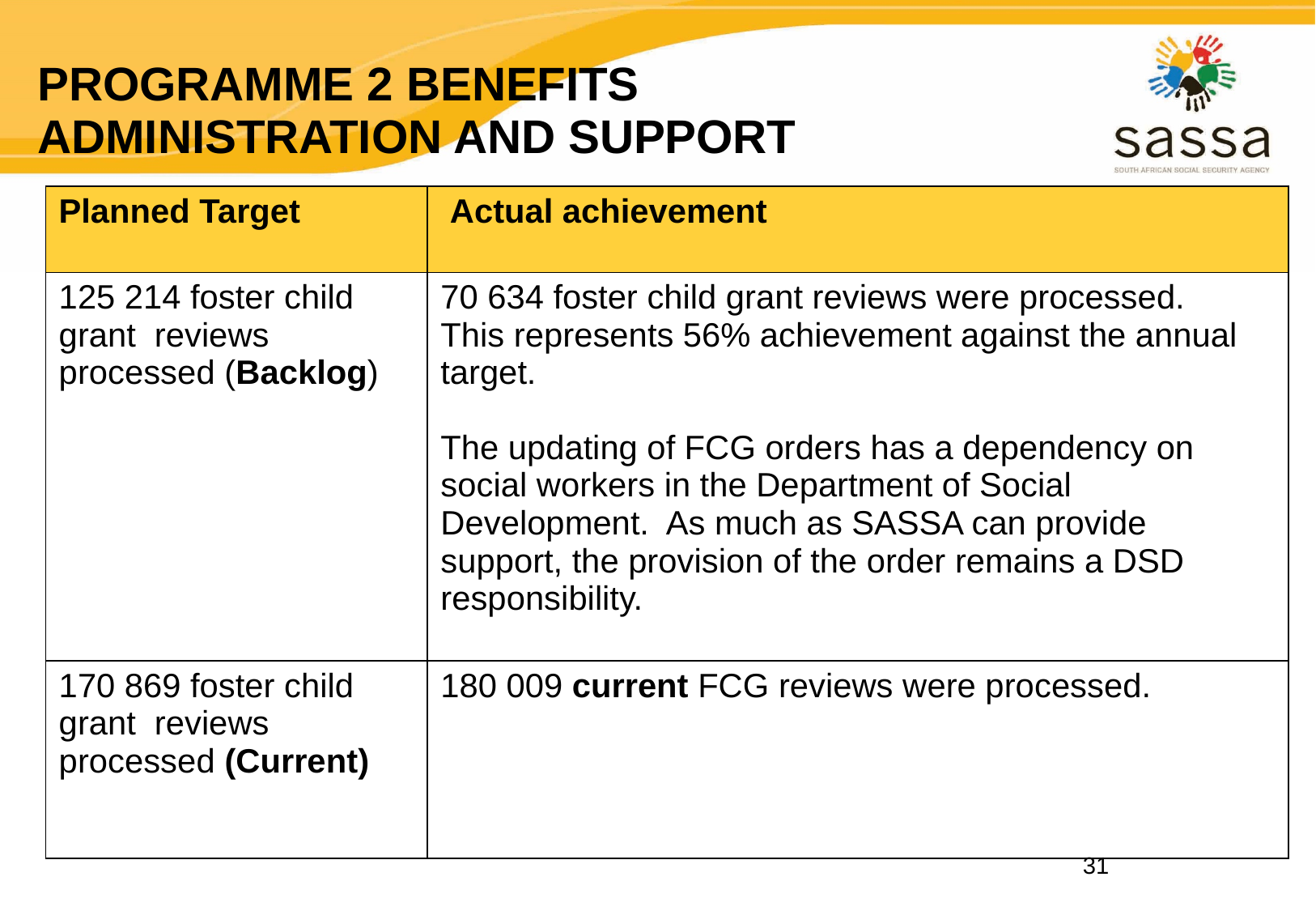

# PROGRAMME 2 BENEFITS ADMINISTRATION AND SUPPORT
| Planned Target | Actual achievement |
| --- | --- |
| 125 214 foster child grant reviews processed (Backlog) | 70 634 foster child grant reviews were processed. This represents 56% achievement against the annual target. The updating of FCG orders has a dependency on social workers in the Department of Social Development. As much as SASSA can provide support, the provision of the order remains a DSD responsibility. |
| 170 869 foster child grant reviews processed (Current) | 180 009 current FCG reviews were processed. |
31